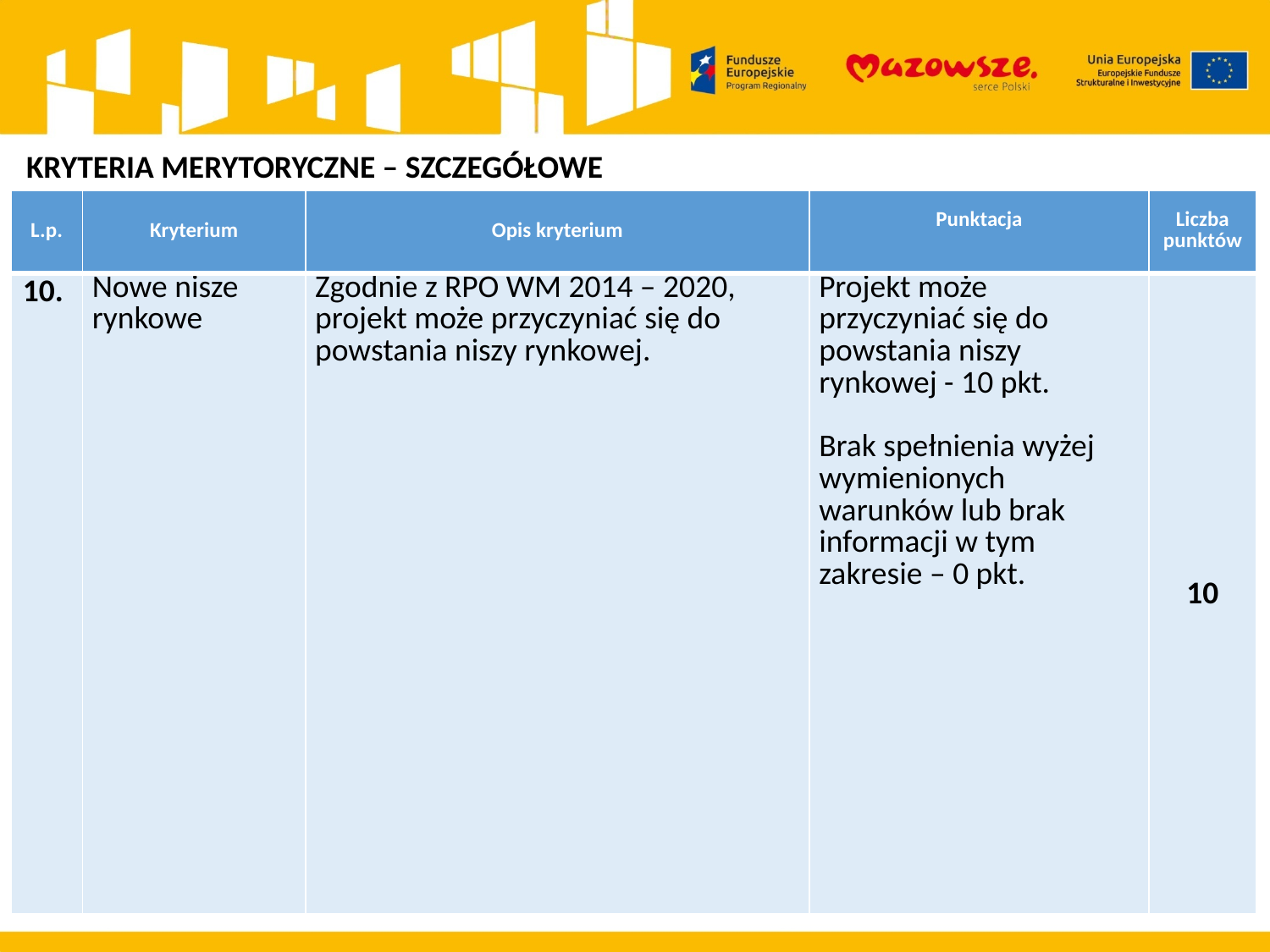

KRYTERIA MERYTORYCZNE – SZCZEGÓŁOWE
| L.p. | Kryterium | Opis kryterium | Punktacja | Liczba punktów |
| --- | --- | --- | --- | --- |
| 10. | Nowe nisze rynkowe | Zgodnie z RPO WM 2014 – 2020, projekt może przyczyniać się do powstania niszy rynkowej. | Projekt może przyczyniać się do powstania niszy rynkowej - 10 pkt. Brak spełnienia wyżej wymienionych warunków lub brak informacji w tym zakresie – 0 pkt. | 10 |